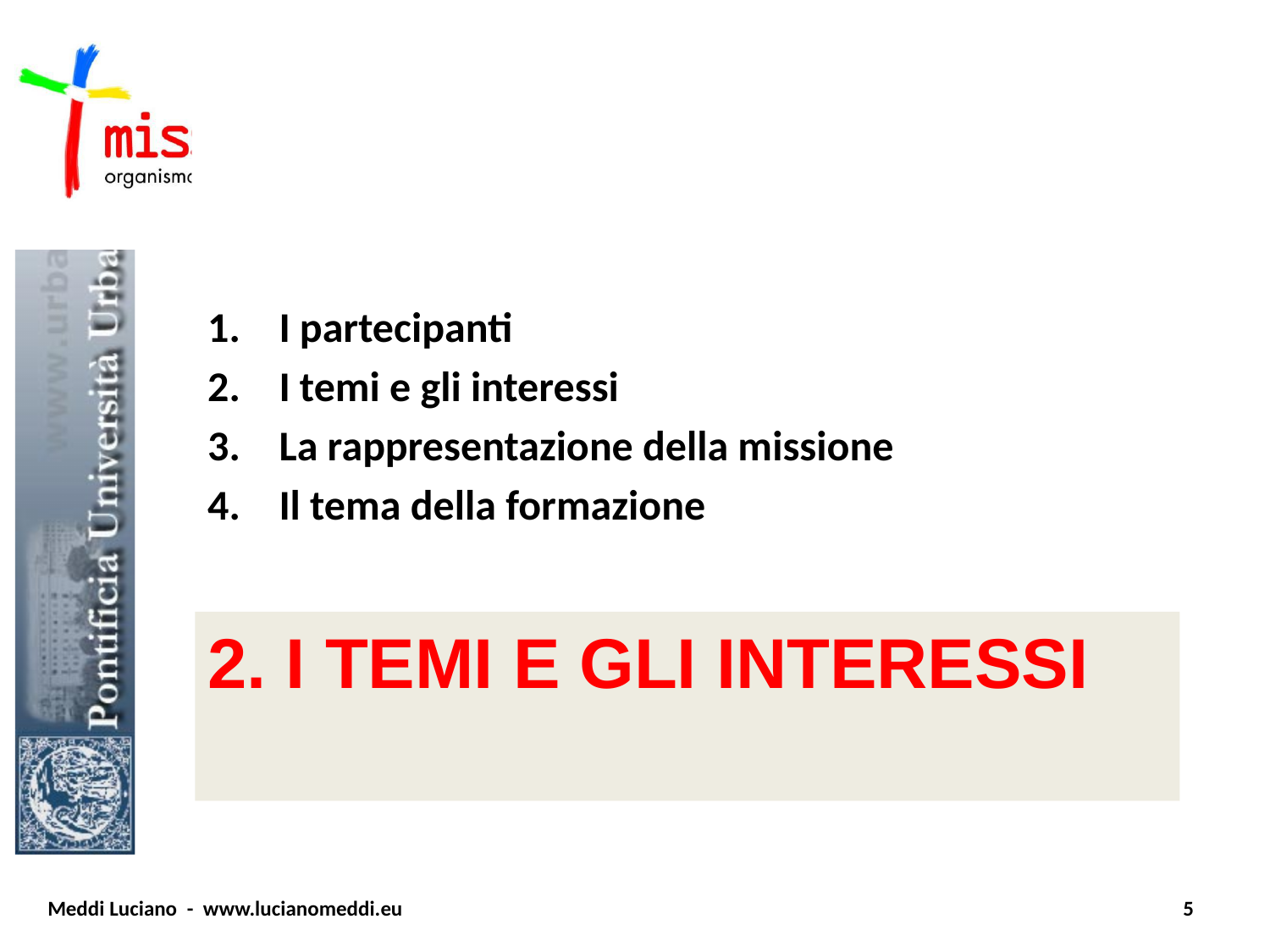

I partecipanti
I temi e gli interessi
La rappresentazione della missione
Il tema della formazione

# 2. I temi e gli interessi
Meddi Luciano  -  www.lucianomeddi.eu
5